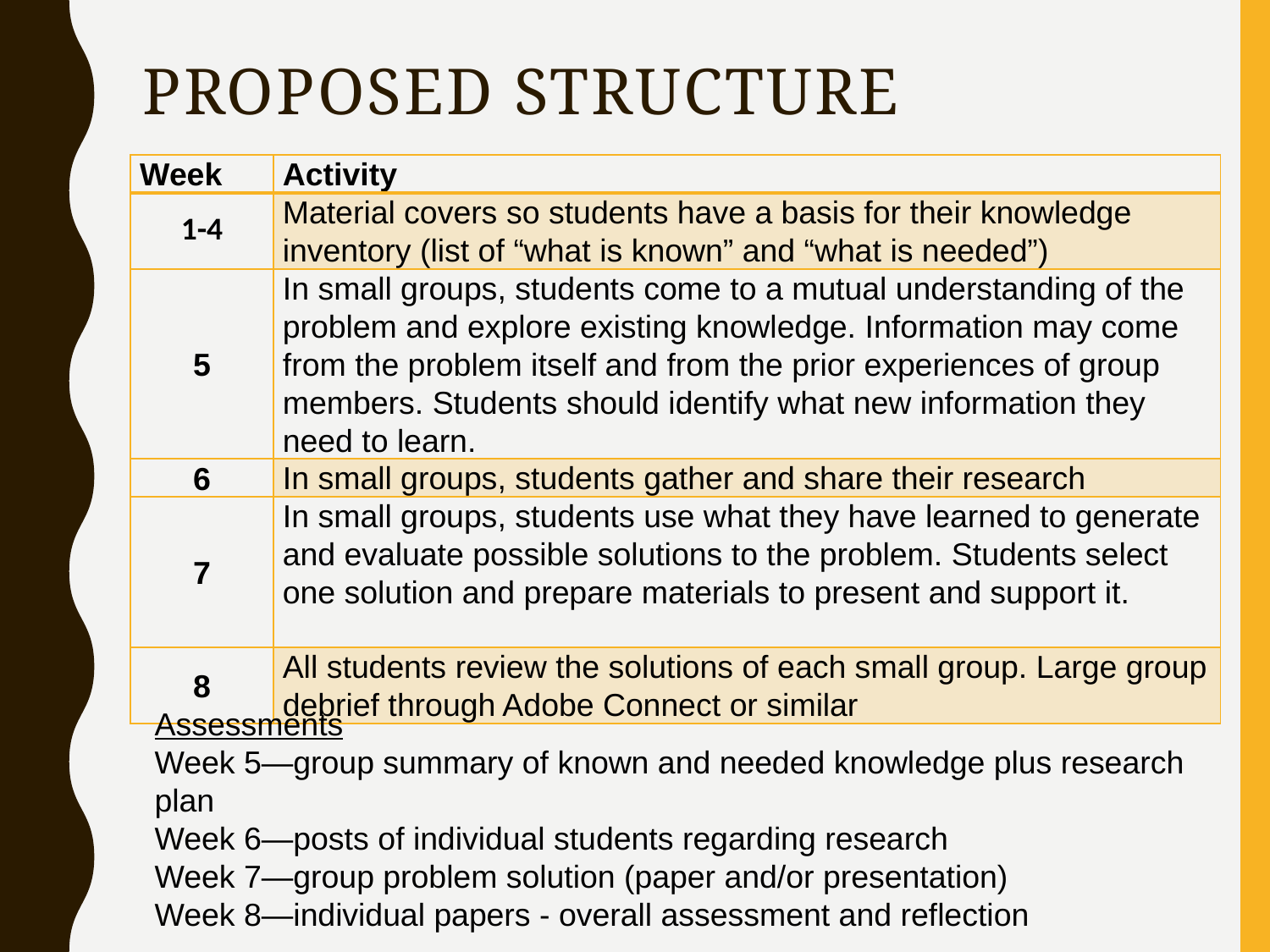

# Proposed Structure
| Week | Activity |
| --- | --- |
| 1-4 | Material covers so students have a basis for their knowledge inventory (list of “what is known” and “what is needed”) |
| 5 | In small groups, students come to a mutual understanding of the problem and explore existing knowledge. Information may come from the problem itself and from the prior experiences of group members. Students should identify what new information they need to learn. |
| 6 | In small groups, students gather and share their research |
| 7 | In small groups, students use what they have learned to generate and evaluate possible solutions to the problem. Students select one solution and prepare materials to present and support it. |
| 8 | All students review the solutions of each small group. Large group debrief through Adobe Connect or similar |
Assessments
Week 5—group summary of known and needed knowledge plus research plan
Week 6—posts of individual students regarding research
Week 7—group problem solution (paper and/or presentation)
Week 8—individual papers - overall assessment and reflection